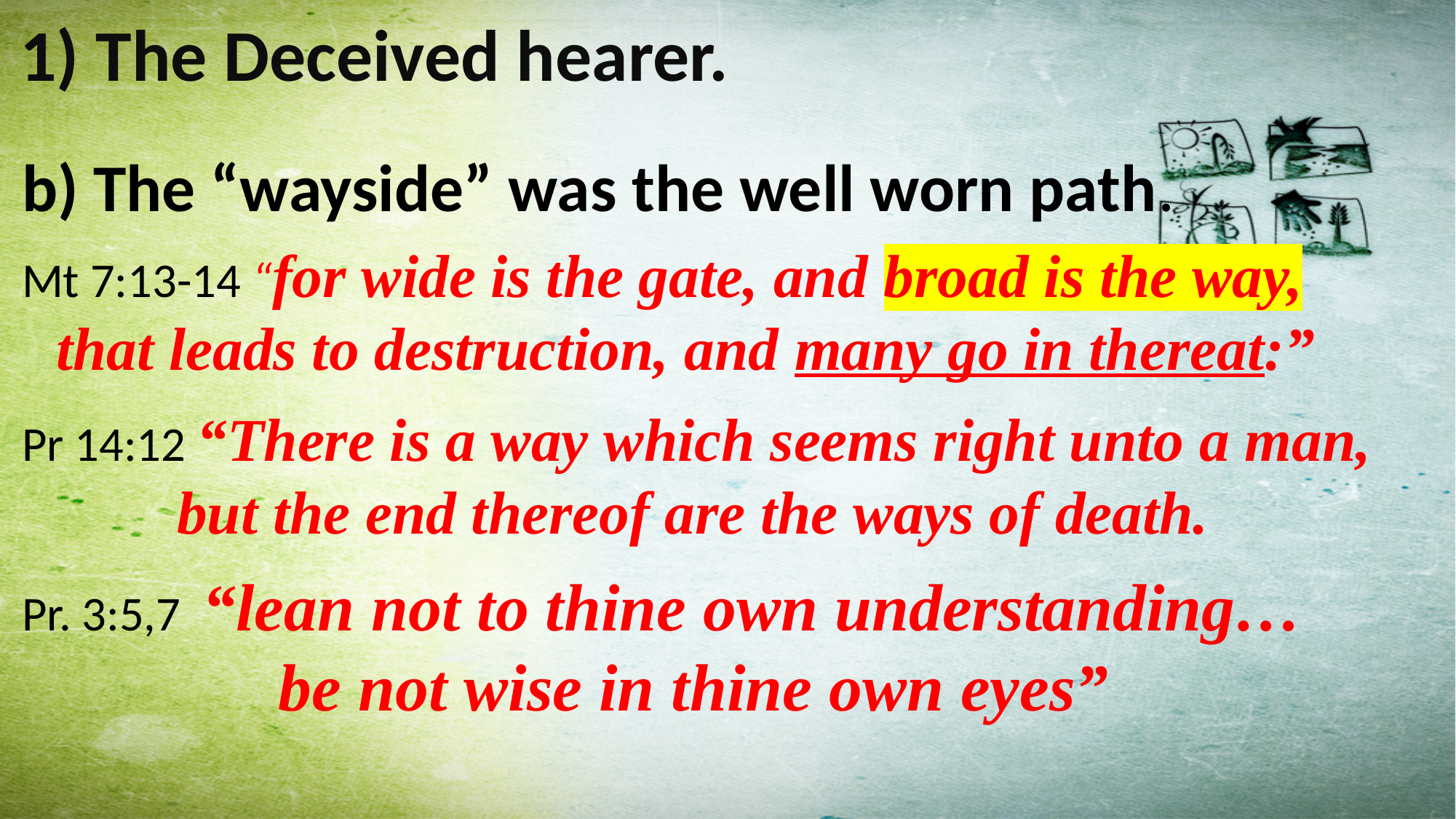

1) The Deceived hearer.
 b) The “wayside” was the well worn path.
 Mt 7:13-14 “for wide is the gate, and broad is the way,
   that leads to destruction, and many go in thereat:”
 Pr 14:12 “There is a way which seems right unto a man,
           but the end thereof are the ways of death.
 Pr. 3:5,7  “lean not to thine own understanding…
                be not wise in thine own eyes”